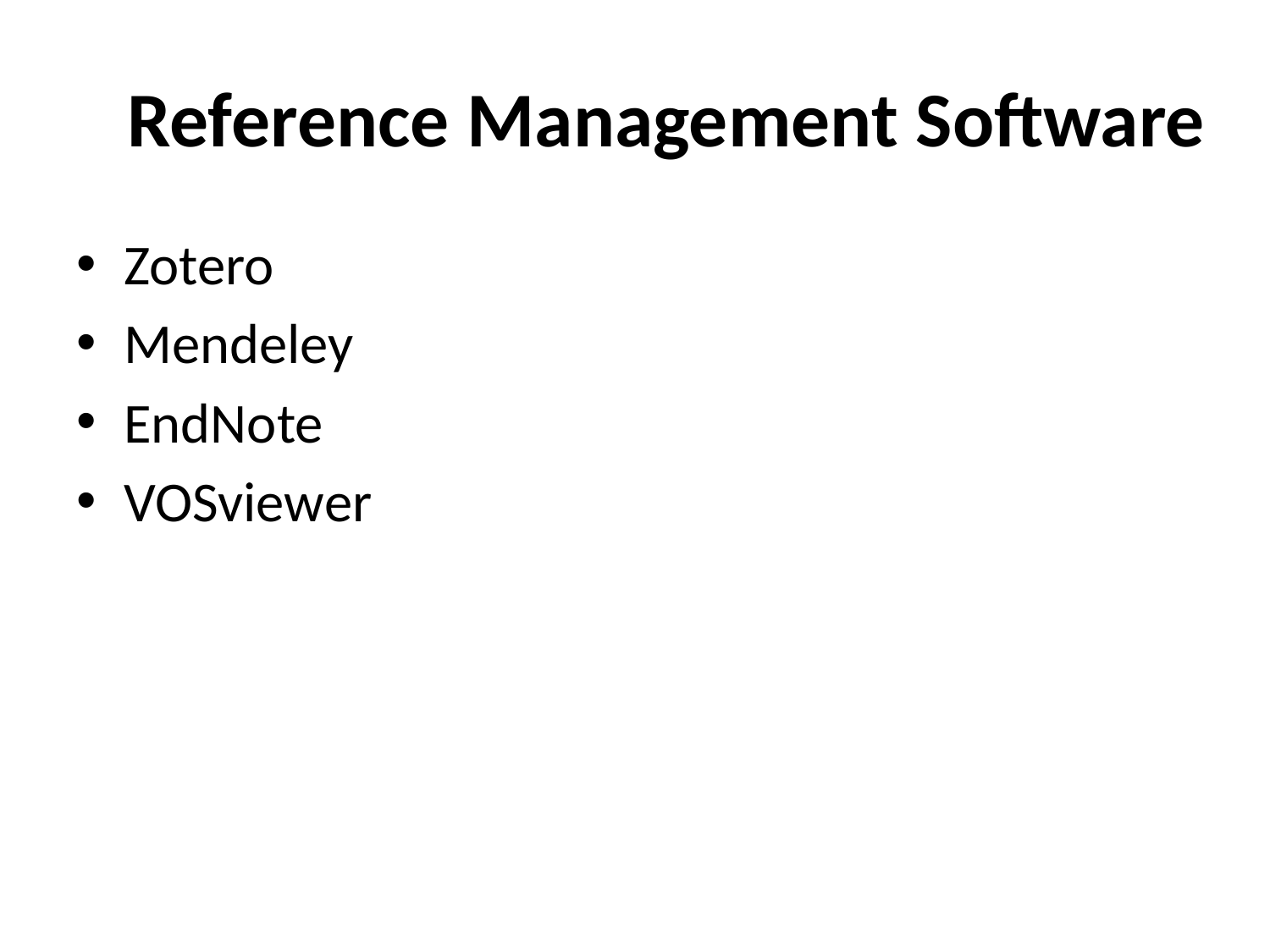

# Reference Management Software
Zotero
Mendeley
EndNote
VOSviewer